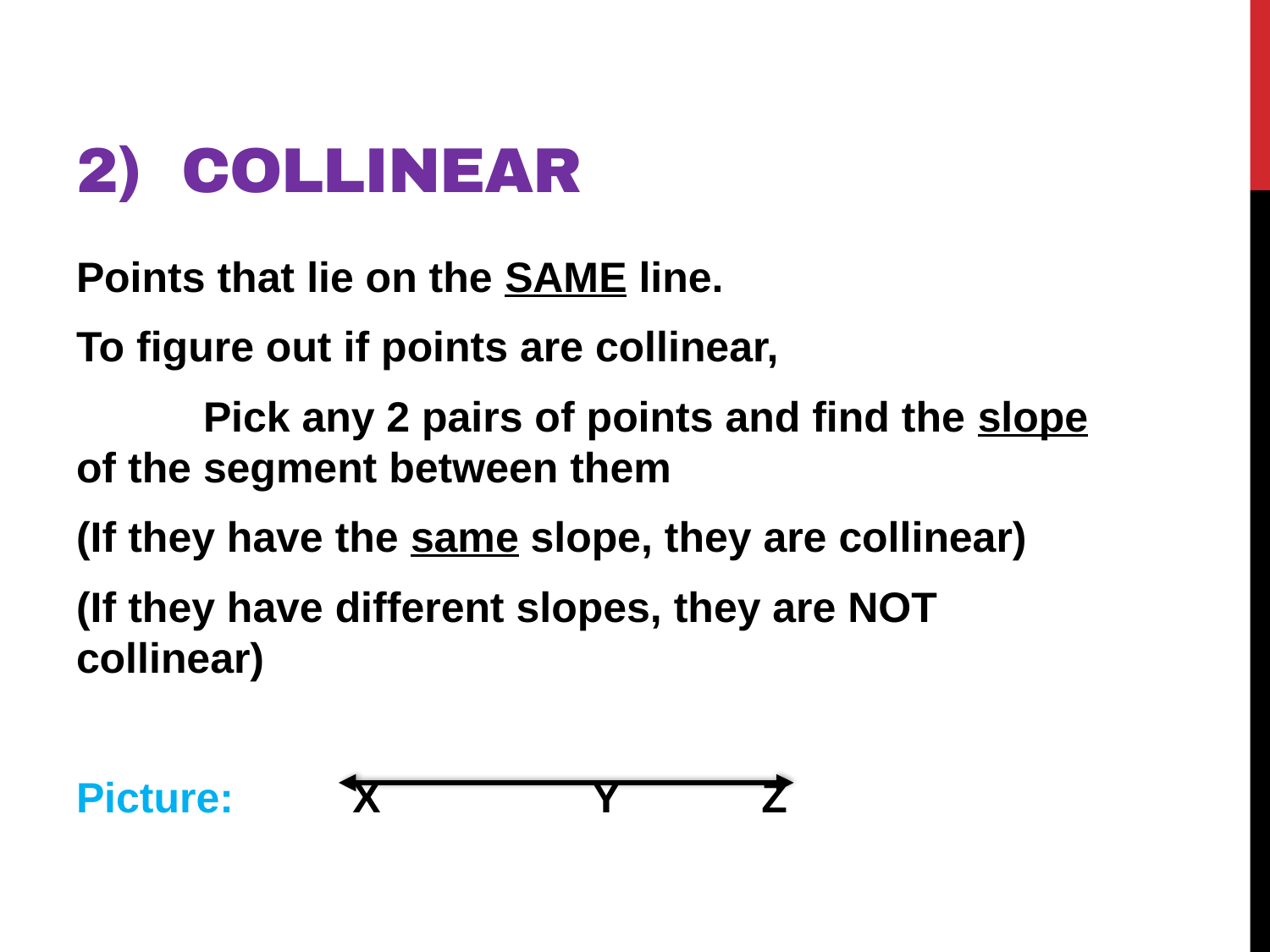

# 2)  COLLINEAR
Points that lie on the SAME line.
To figure out if points are collinear,
	Pick any 2 pairs of points and find the slope of the segment between them
(If they have the same slope, they are collinear)
(If they have different slopes, they are NOT collinear)

Picture:          X                  Y            Z